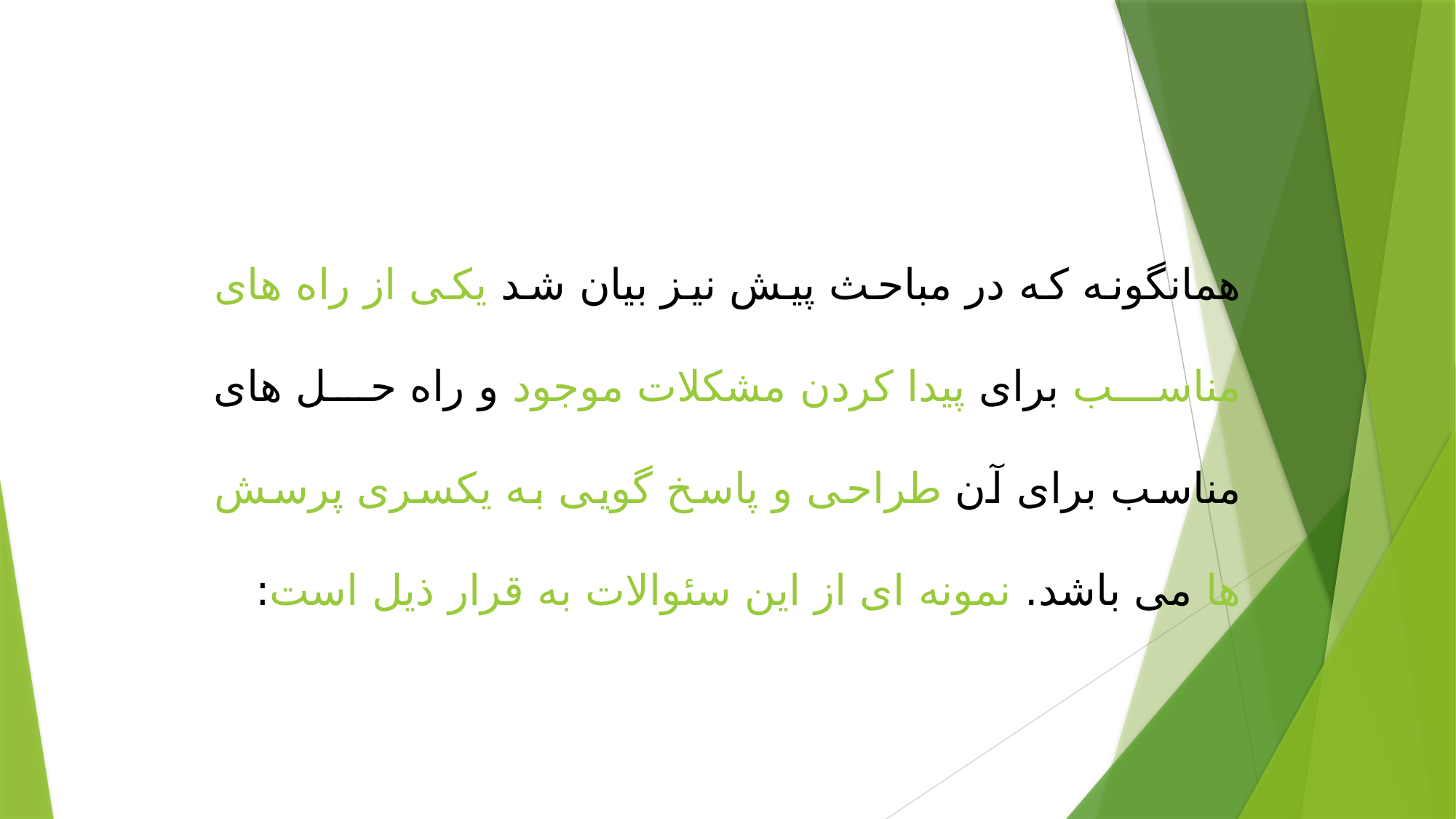

همانگونه که در مباحث پیش نیز بیان شد یکی از راه های مناسب برای پیدا کردن مشکلات موجود و راه حل های مناسب برای آن طراحی و پاسخ گویی به یکسری پرسش ها می باشد. نمونه ای از این سئوالات به قرار ذیل است: